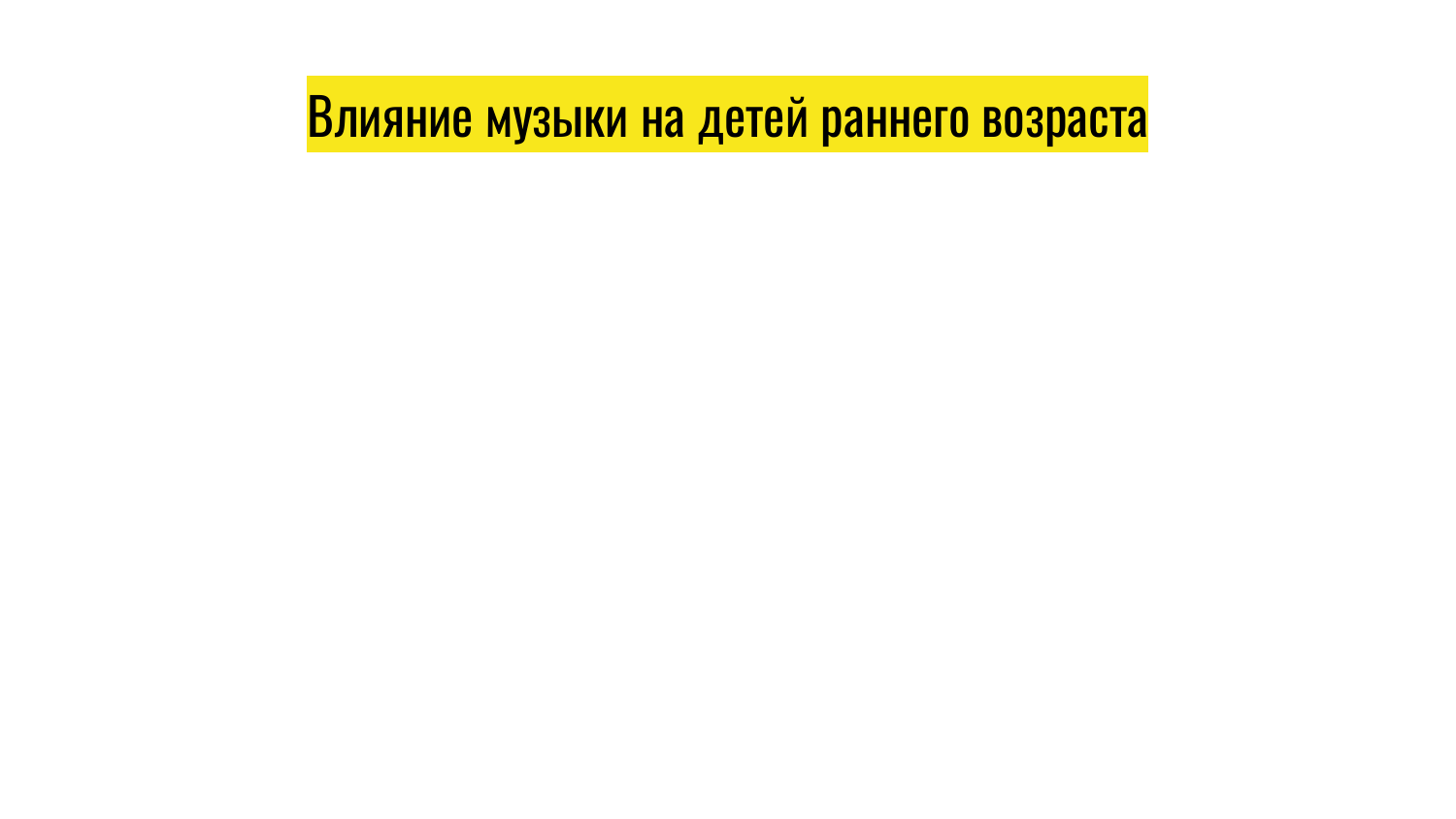

# Влияние музыки на детей раннего возраста